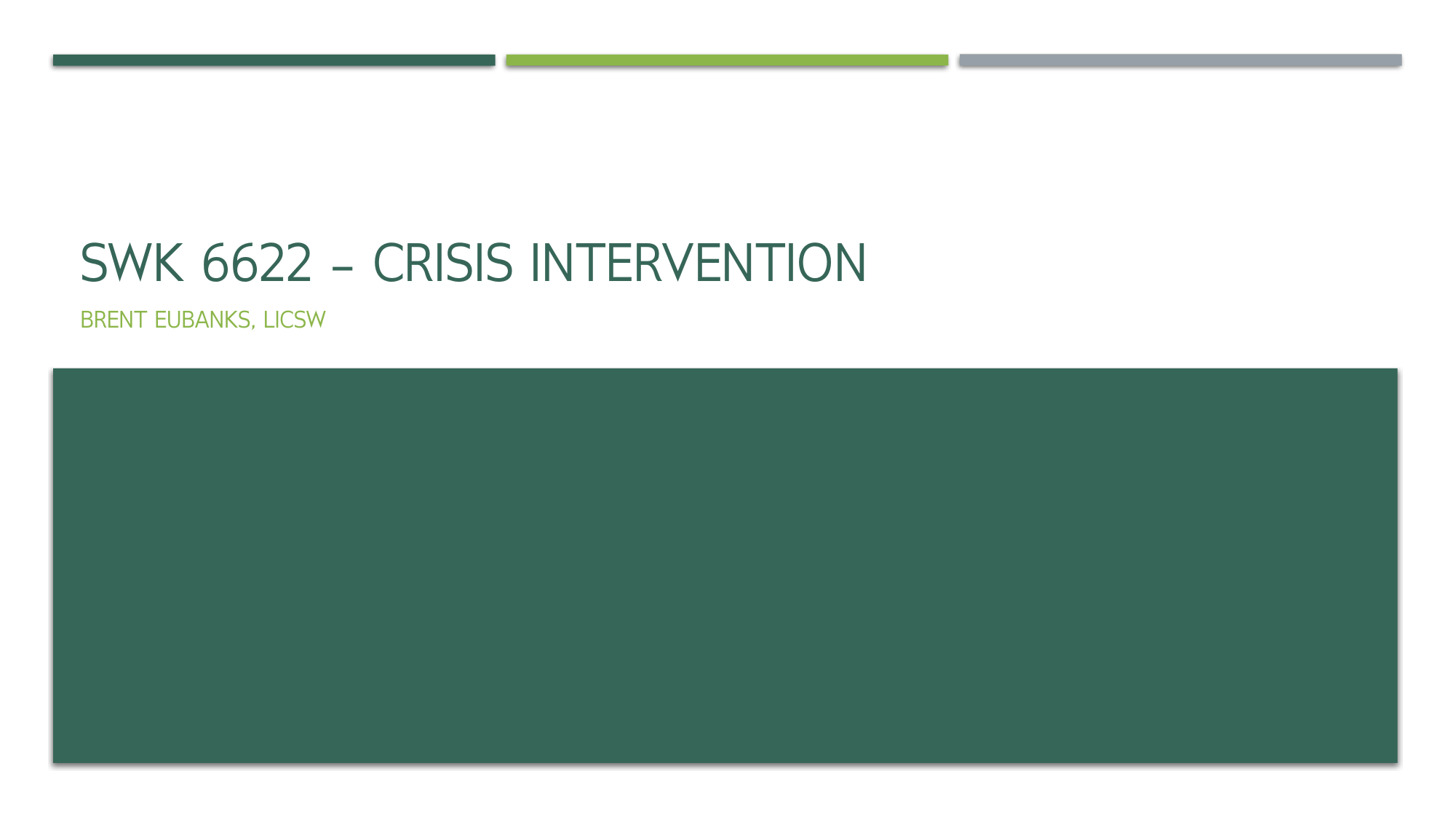

# SWK 6622 – Crisis Intervention
BRENT EUBANKS, LICSW